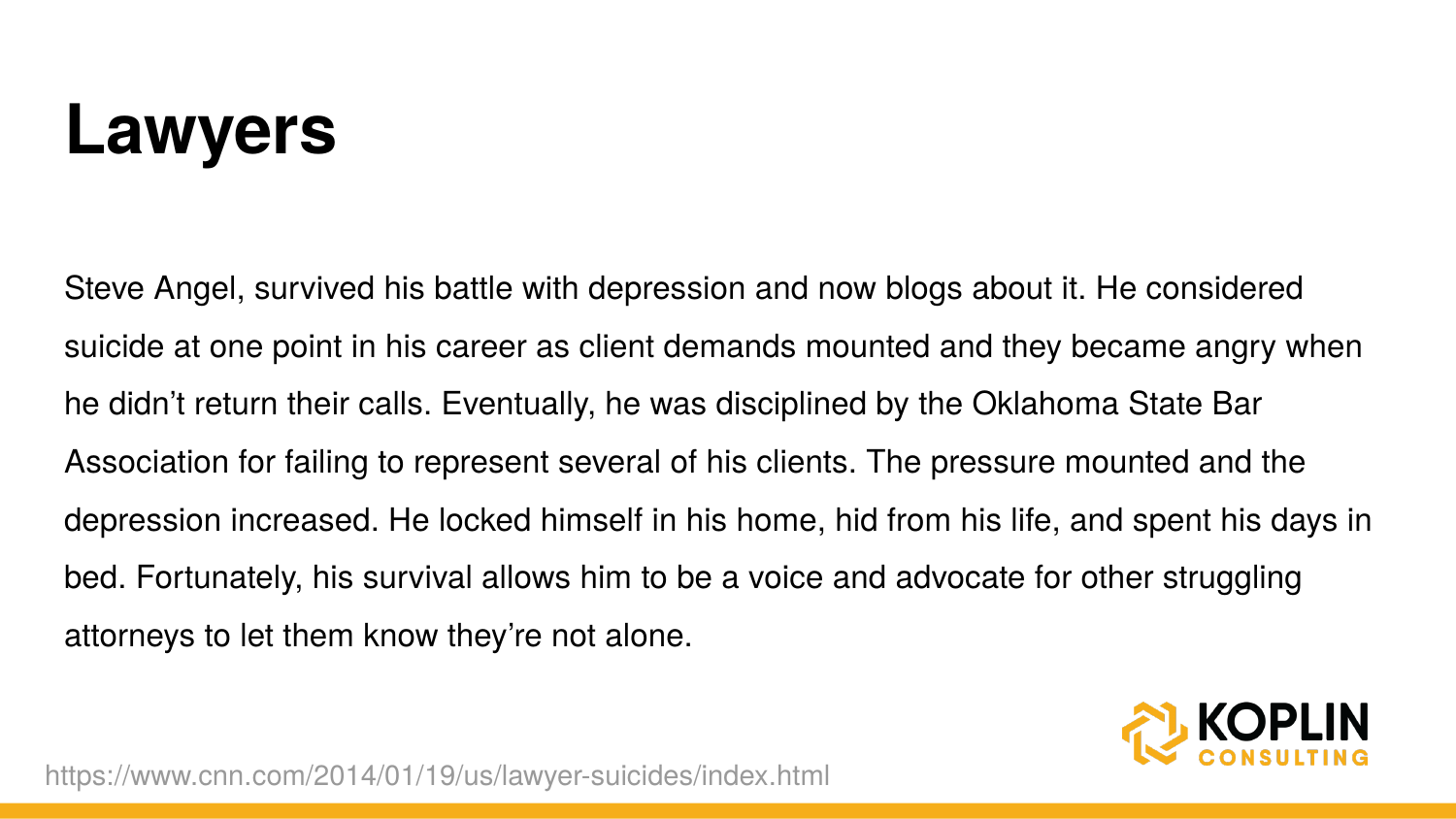

# Lawyers

Steve Angel, survived his battle with depression and now blogs about it. He considered suicide at one point in his career as client demands mounted and they became angry when he didn’t return their calls. Eventually, he was disciplined by the Oklahoma State Bar Association for failing to represent several of his clients. The pressure mounted and the depression increased. He locked himself in his home, hid from his life, and spent his days in bed. Fortunately, his survival allows him to be a voice and advocate for other struggling attorneys to let them know they’re not alone.

https://www.cnn.com/2014/01/19/us/lawyer-suicides/index.html